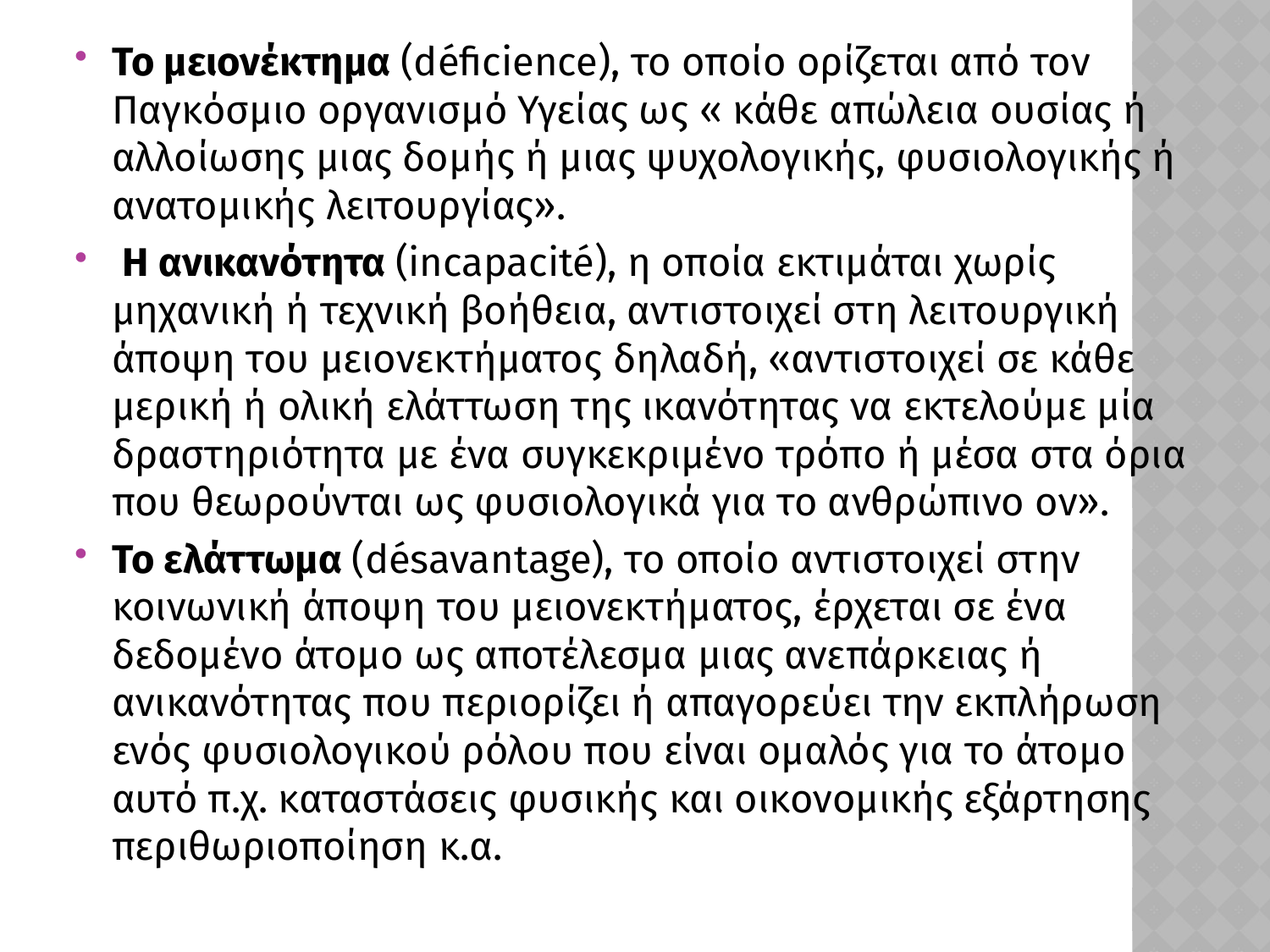

Το μειονέκτημα (déficience), το οποίο ορίζεται από τον Παγκόσμιο οργανισμό Υγείας ως « κάθε απώλεια ουσίας ή αλλοίωσης μιας δομής ή μιας ψυχολογικής, φυσιολογικής ή ανατομικής λειτουργίας».
 Η ανικανότητα (incapacité), η οποία εκτιμάται χωρίς μηχανική ή τεχνική βοήθεια, αντιστοιχεί στη λειτουργική άποψη του μειονεκτήματος δηλαδή, «αντιστοιχεί σε κάθε μερική ή ολική ελάττωση της ικανότητας να εκτελούμε μία δραστηριότητα με ένα συγκεκριμένο τρόπο ή μέσα στα όρια που θεωρούνται ως φυσιολογικά για το ανθρώπινο ον».
Το ελάττωμα (désavantage), το οποίο αντιστοιχεί στην κοινωνική άποψη του μειονεκτήματος, έρχεται σε ένα δεδομένο άτομο ως αποτέλεσμα μιας ανεπάρκειας ή ανικανότητας που περιορίζει ή απαγορεύει την εκπλήρωση ενός φυσιολογικού ρόλου που είναι ομαλός για το άτομο αυτό π.χ. καταστάσεις φυσικής και οικονομικής εξάρτησης περιθωριοποίηση κ.α.